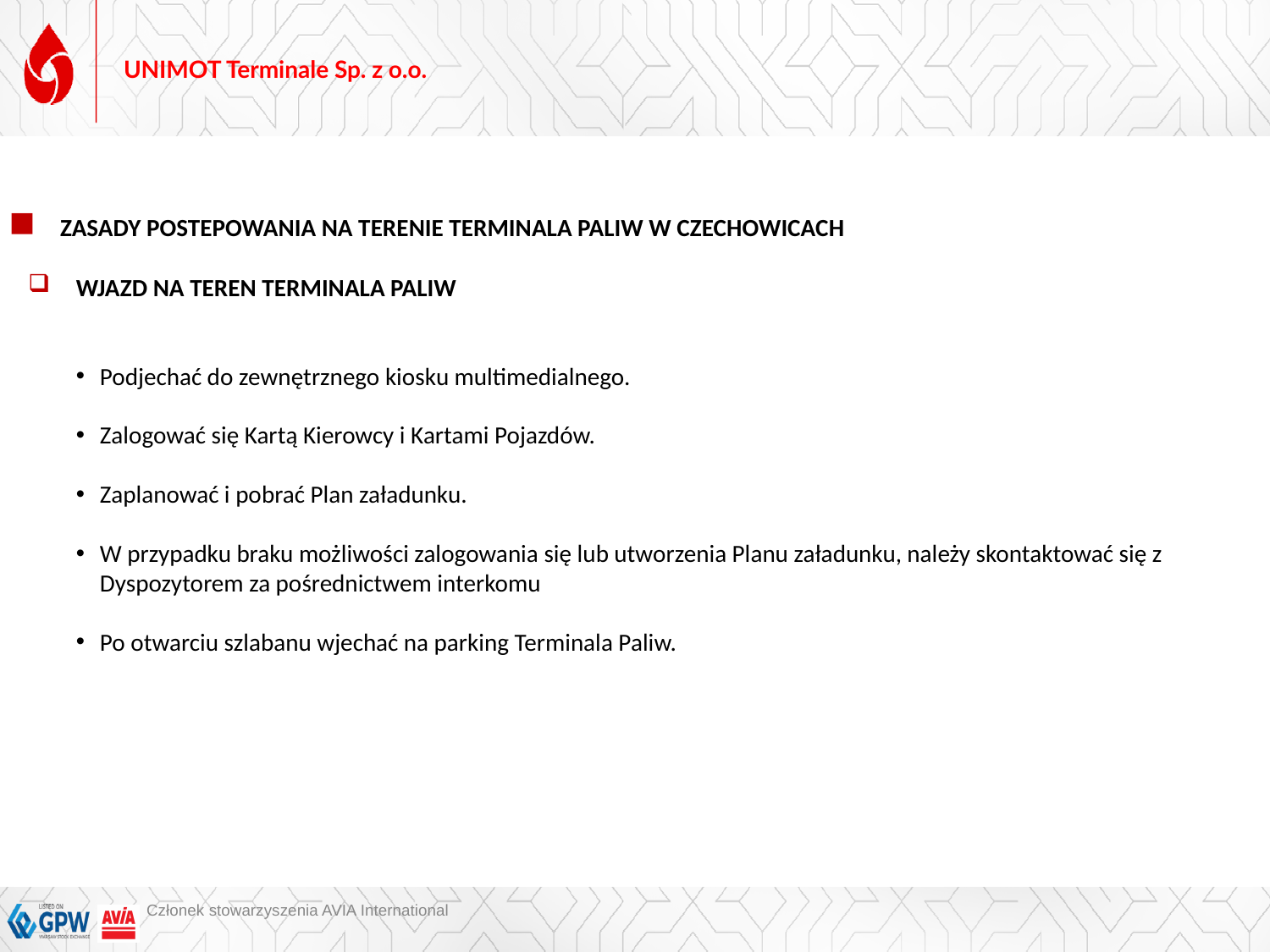

# UNIMOT Terminale Sp. z o.o.
ZASADY POSTEPOWANIA NA TERENIE TERMINALA PALIW W CZECHOWICACH

WJAZD NA TEREN TERMINALA PALIW

Podjechać do zewnętrznego kiosku multimedialnego.

Zalogować się Kartą Kierowcy i Kartami Pojazdów.

Zaplanować i pobrać Plan załadunku.

W przypadku braku możliwości zalogowania się lub utworzenia Planu załadunku, należy skontaktować się z Dyspozytorem za pośrednictwem interkomu

Po otwarciu szlabanu wjechać na parking Terminala Paliw.